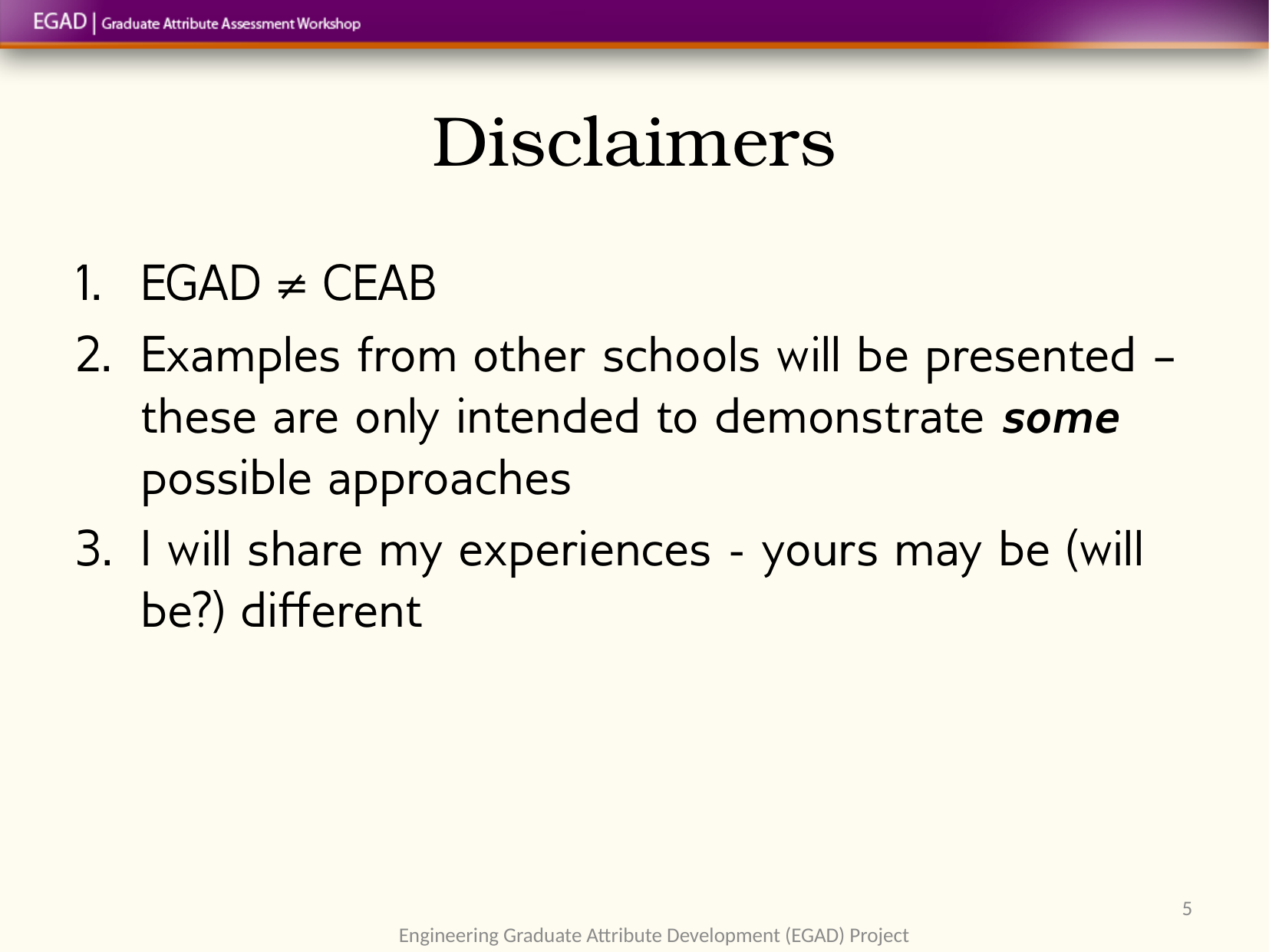

# Disclaimers
EGAD ≠ CEAB
Examples from other schools will be presented – these are only intended to demonstrate some possible approaches
I will share my experiences - yours may be (will be?) different

5
Engineering Graduate Attribute Development (EGAD) Project